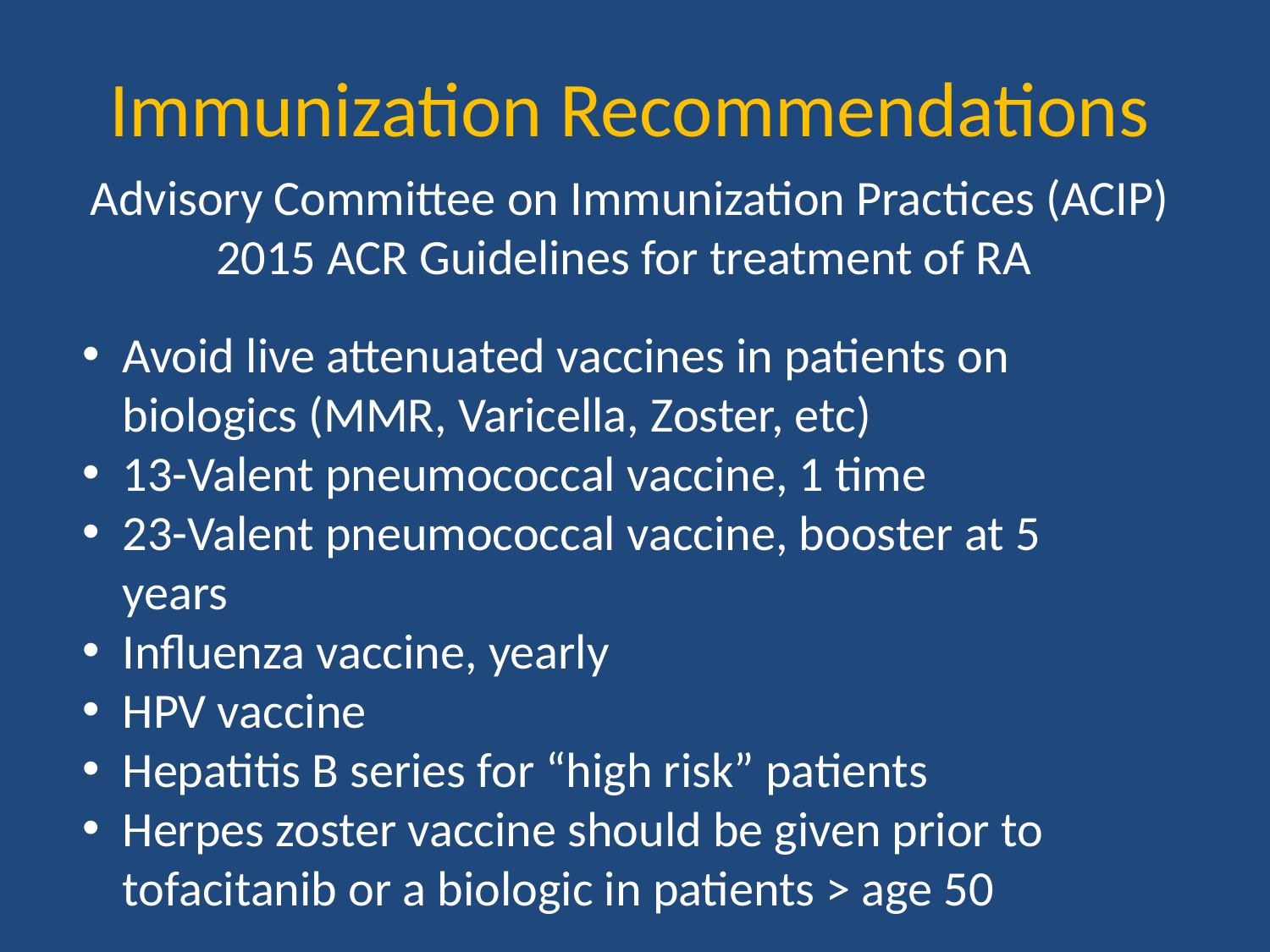

Immunization Recommendations
Advisory Committee on Immunization Practices (ACIP)
2015 ACR Guidelines for treatment of RA
Avoid live attenuated vaccines in patients on biologics (MMR, Varicella, Zoster, etc)
13-Valent pneumococcal vaccine, 1 time
23-Valent pneumococcal vaccine, booster at 5 years
Influenza vaccine, yearly
HPV vaccine
Hepatitis B series for “high risk” patients
Herpes zoster vaccine should be given prior to tofacitanib or a biologic in patients > age 50